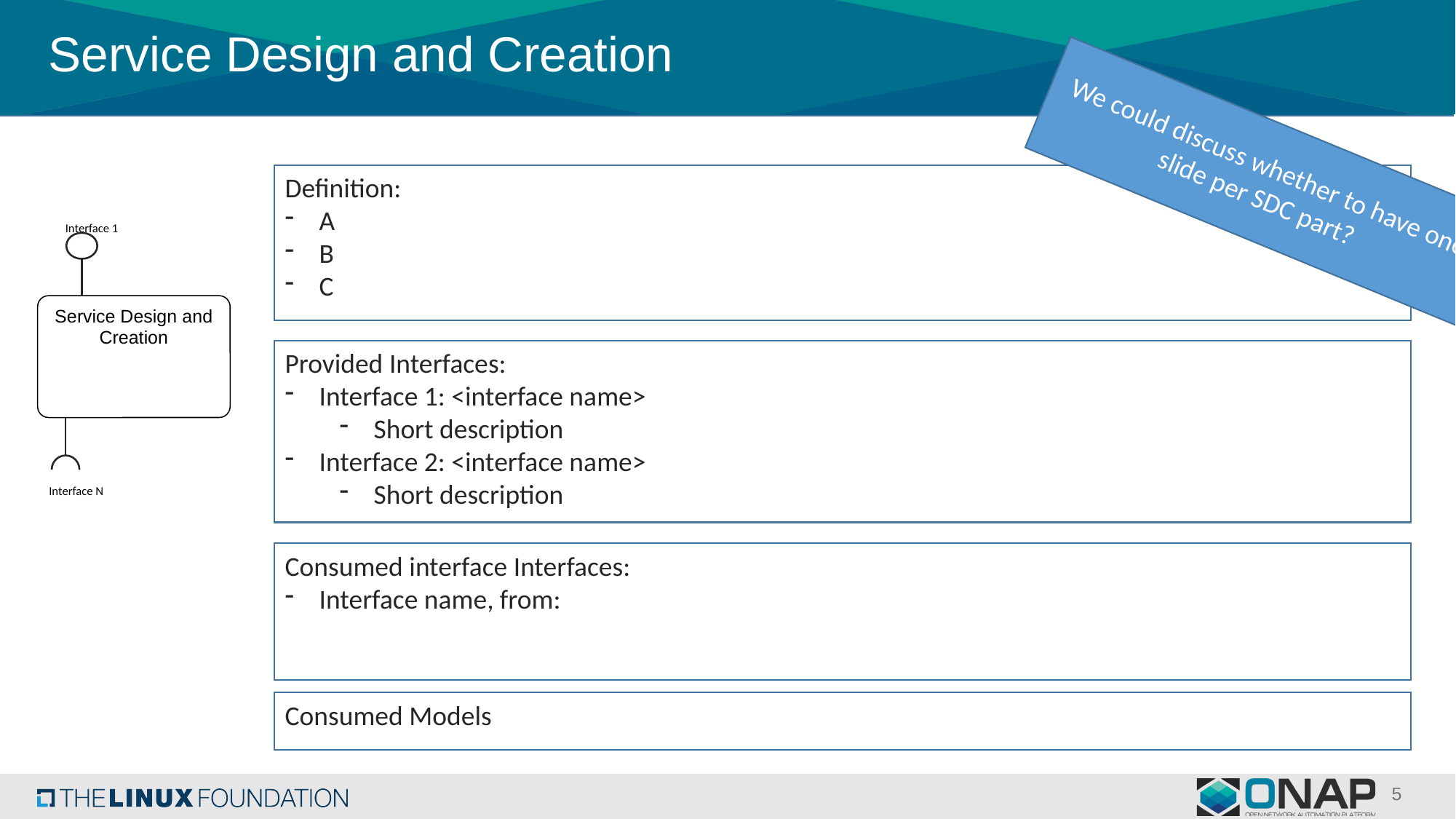

# Service Design and Creation
We could discuss whether to have one slide per SDC part?
Definition:
A
B
C
Interface 1

Service Design and Creation
Provided Interfaces:
Interface 1: <interface name>
Short description
Interface 2: <interface name>
Short description

Interface N
Consumed interface Interfaces:
Interface name, from:
Consumed Models
5